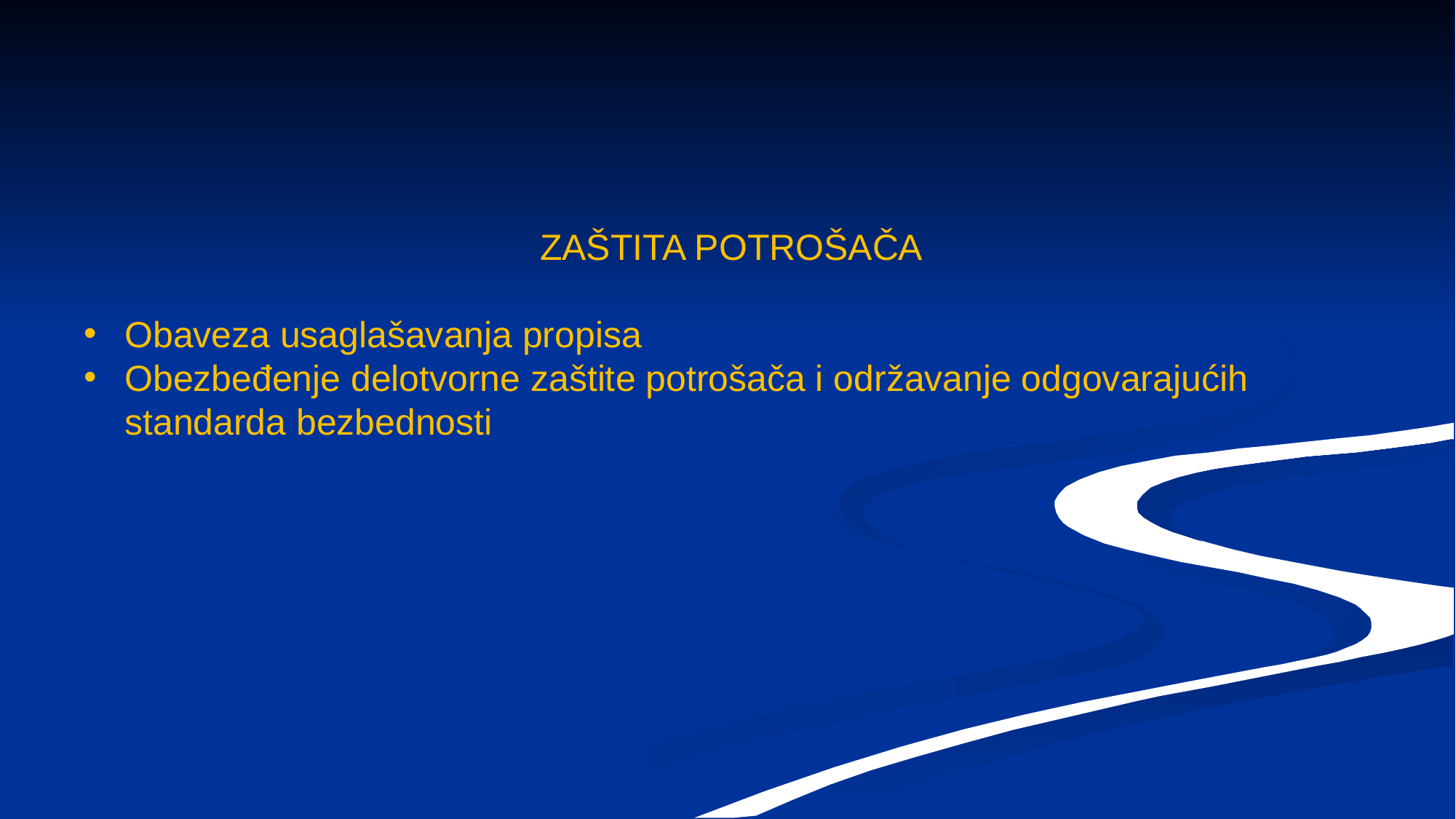

ZAŠTITA POTROŠAČA

Obaveza usaglašavanja propisa
Obezbeđenje delotvorne zaštite potrošača i održavanje odgovarajućih standarda bezbednosti